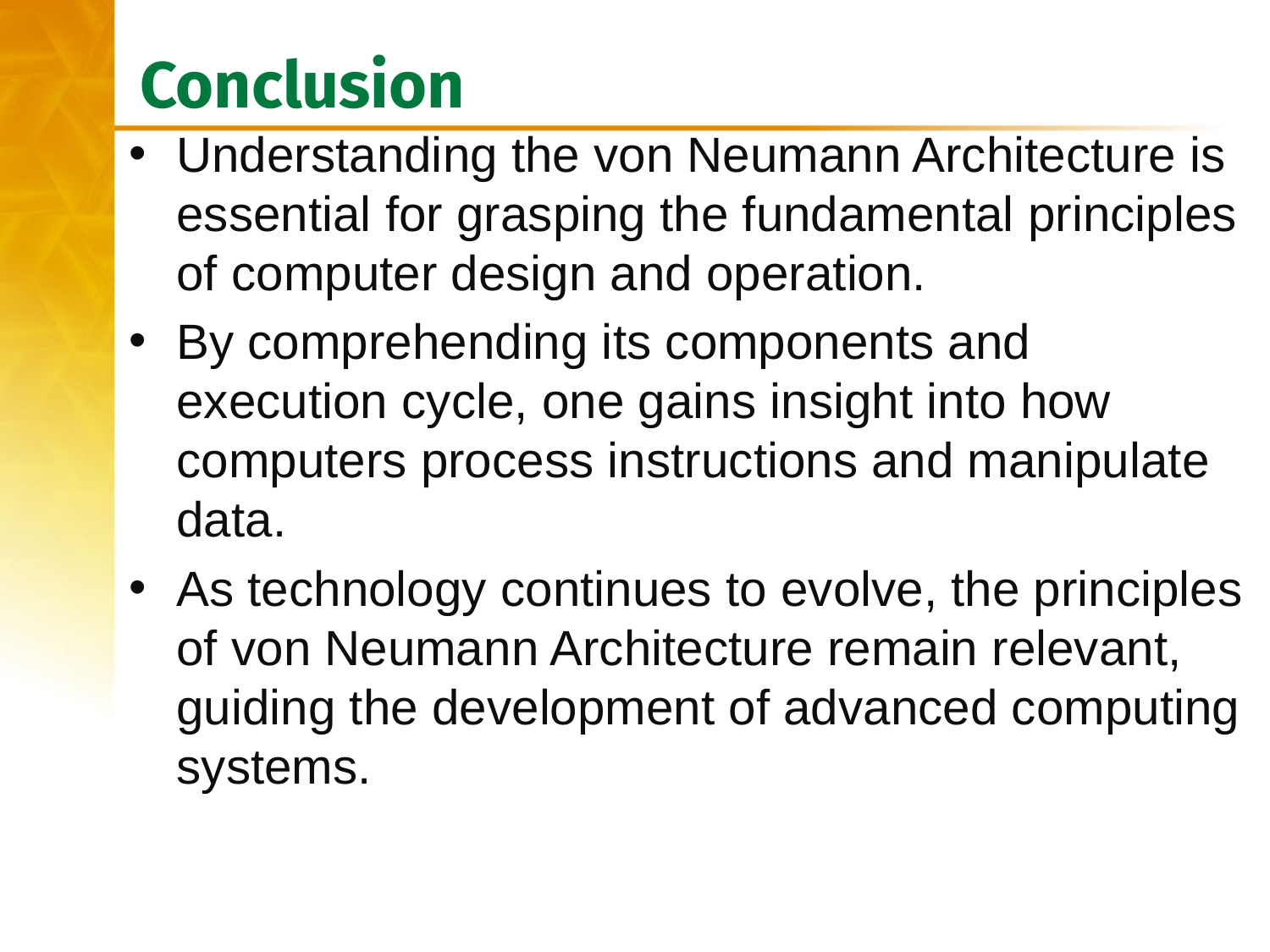

# Conclusion
Understanding the von Neumann Architecture is essential for grasping the fundamental principles of computer design and operation.
By comprehending its components and execution cycle, one gains insight into how computers process instructions and manipulate data.
As technology continues to evolve, the principles of von Neumann Architecture remain relevant, guiding the development of advanced computing systems.